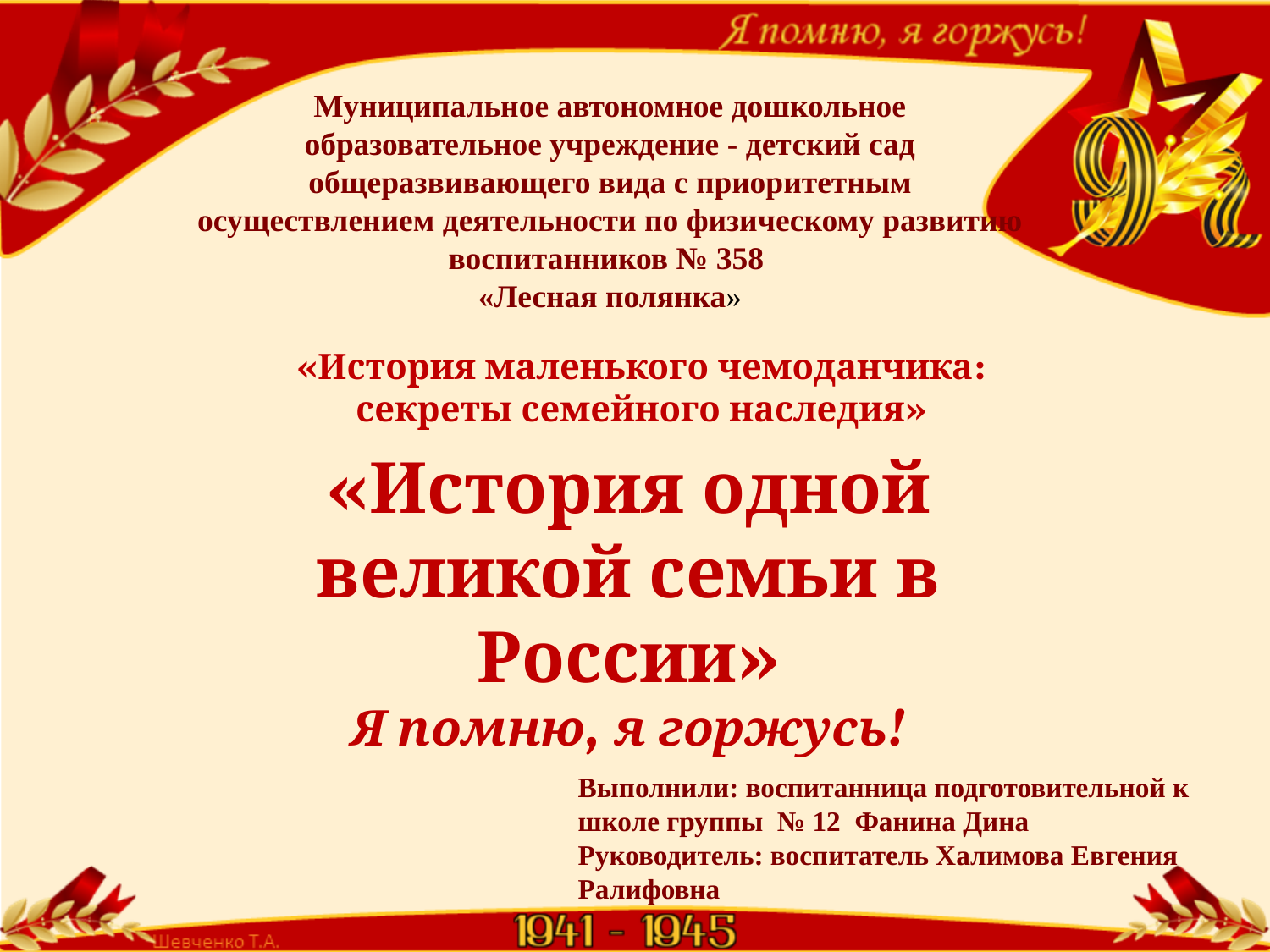

Муниципальное автономное дошкольное образовательное учреждение - детский сад общеразвивающего вида с приоритетным осуществлением деятельности по физическому развитию воспитанников № 358
«Лесная полянка»
«История маленького чемоданчика:
 секреты семейного наследия»
«История одной великой семьи в России»
Я помню, я горжусь!
Выполнили: воспитанница подготовительной к  школе группы  № 12  Фанина Дина
Руководитель: воспитатель Халимова Евгения Ралифовна